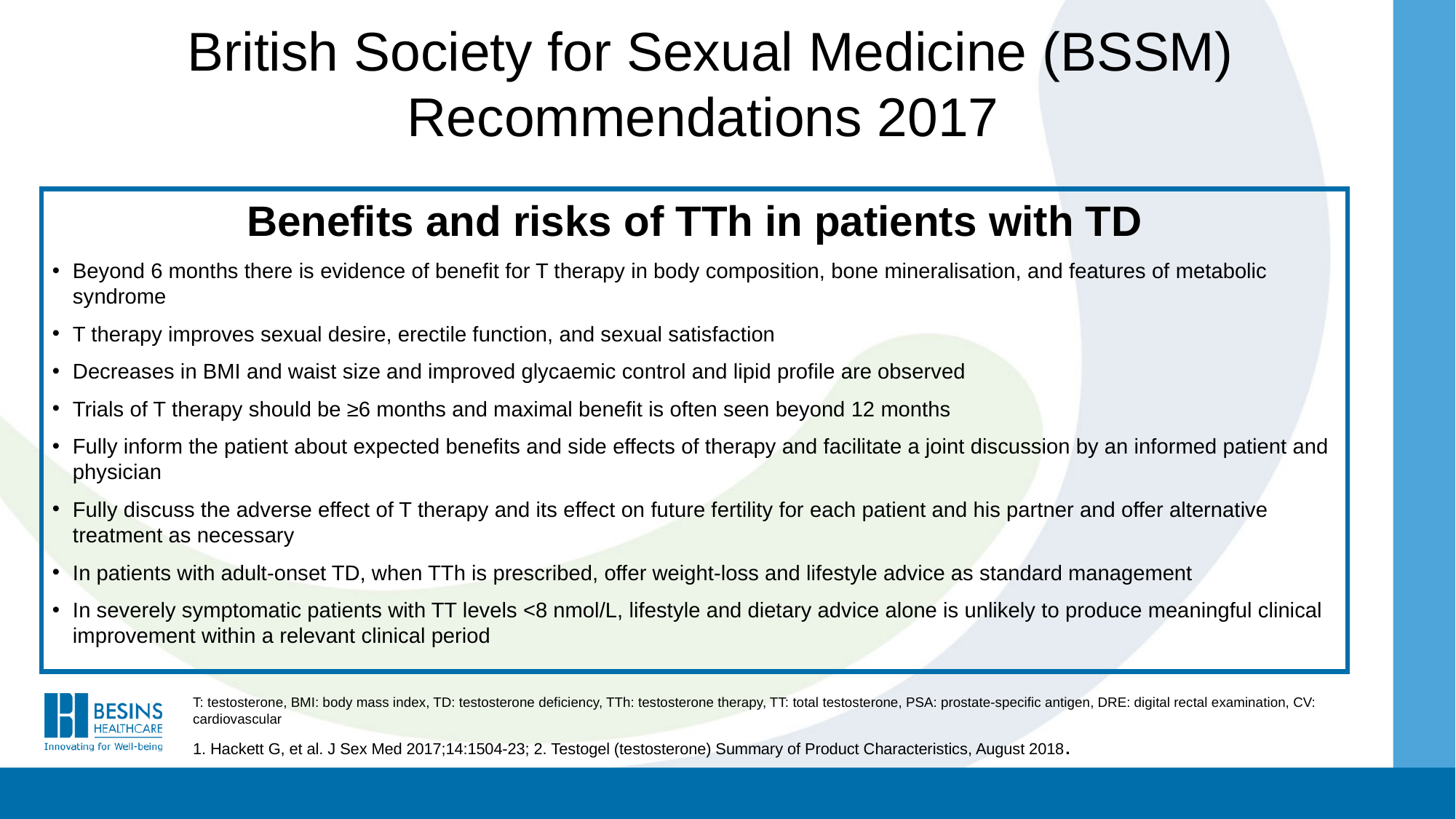

British Society for Sexual Medicine (BSSM) Recommendations 2017
Benefits and risks of TTh in patients with TD
Beyond 6 months there is evidence of benefit for T therapy in body composition, bone mineralisation, and features of metabolic syndrome
T therapy improves sexual desire, erectile function, and sexual satisfaction
Decreases in BMI and waist size and improved glycaemic control and lipid profile are observed
Trials of T therapy should be ≥6 months and maximal benefit is often seen beyond 12 months
Fully inform the patient about expected benefits and side effects of therapy and facilitate a joint discussion by an informed patient and physician
Fully discuss the adverse effect of T therapy and its effect on future fertility for each patient and his partner and offer alternative treatment as necessary
In patients with adult-onset TD, when TTh is prescribed, offer weight-loss and lifestyle advice as standard management
In severely symptomatic patients with TT levels <8 nmol/L, lifestyle and dietary advice alone is unlikely to produce meaningful clinical improvement within a relevant clinical period

T: testosterone, BMI: body mass index, TD: testosterone deficiency, TTh: testosterone therapy, TT: total testosterone, PSA: prostate-specific antigen, DRE: digital rectal examination, CV: cardiovascular
1. Hackett G, et al. J Sex Med 2017;14:1504-23; 2. Testogel (testosterone) Summary of Product Characteristics, August 2018.